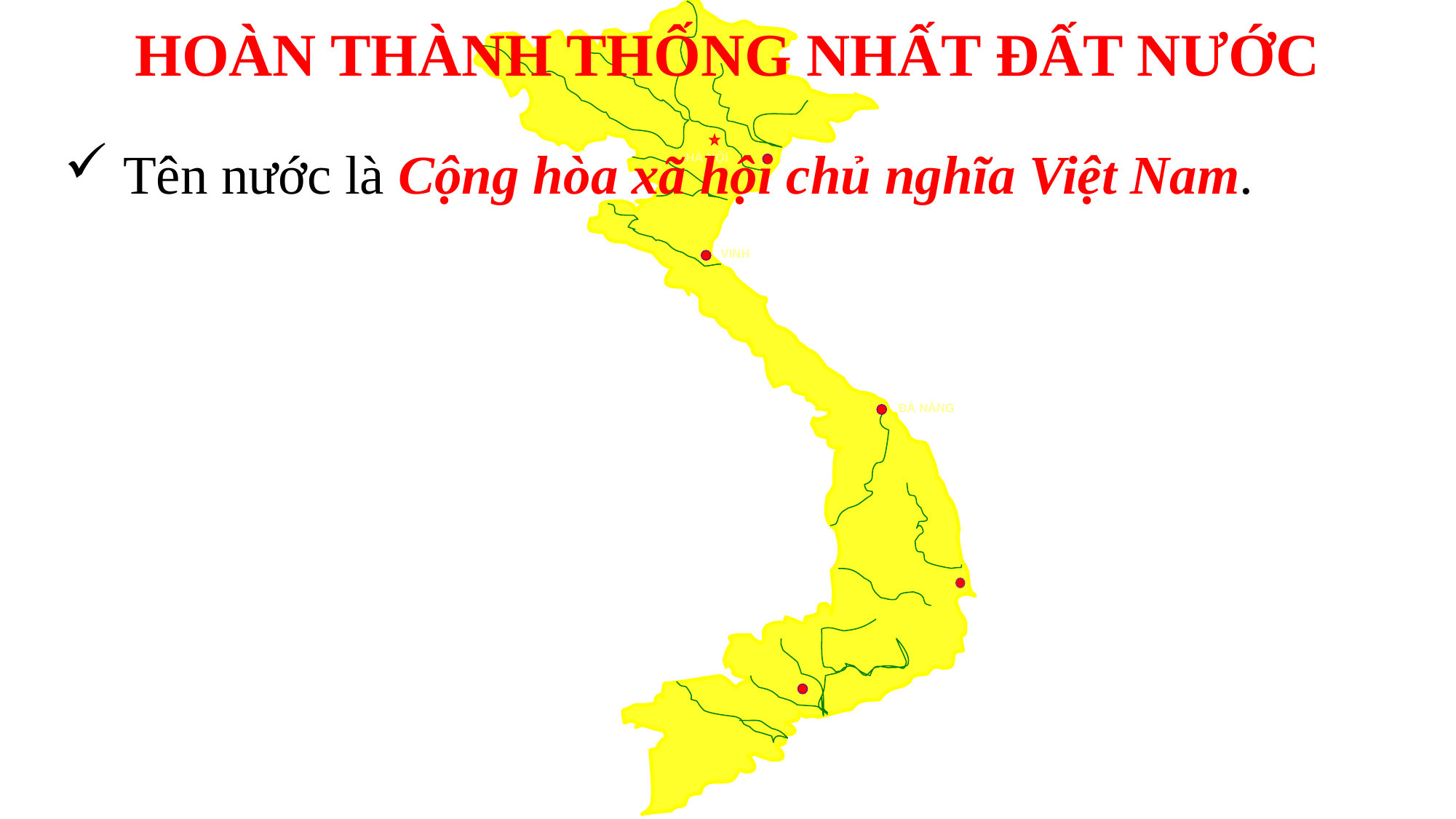

HÀ NỘI
VINH

ĐÀ NẴNG
HOÀN THÀNH THỐNG NHẤT ĐẤT NƯỚC
 Tên nước là Cộng hòa xã hội chủ nghĩa Việt Nam.